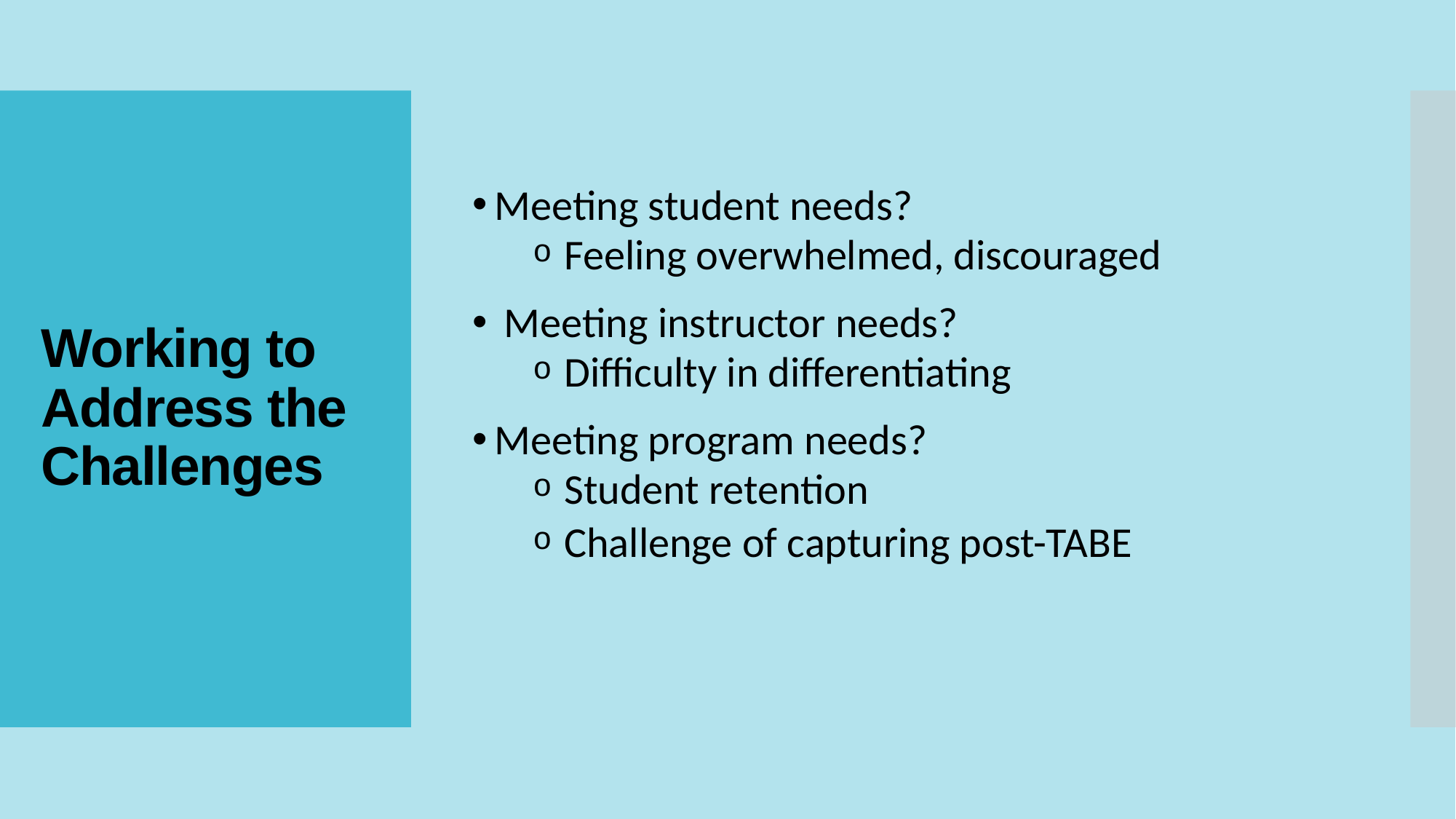

Meeting student needs?
 Feeling overwhelmed, discouraged
 Meeting instructor needs?
 Difficulty in differentiating
Meeting program needs?
 Student retention
 Challenge of capturing post-TABE

# Working to Address the Challenges